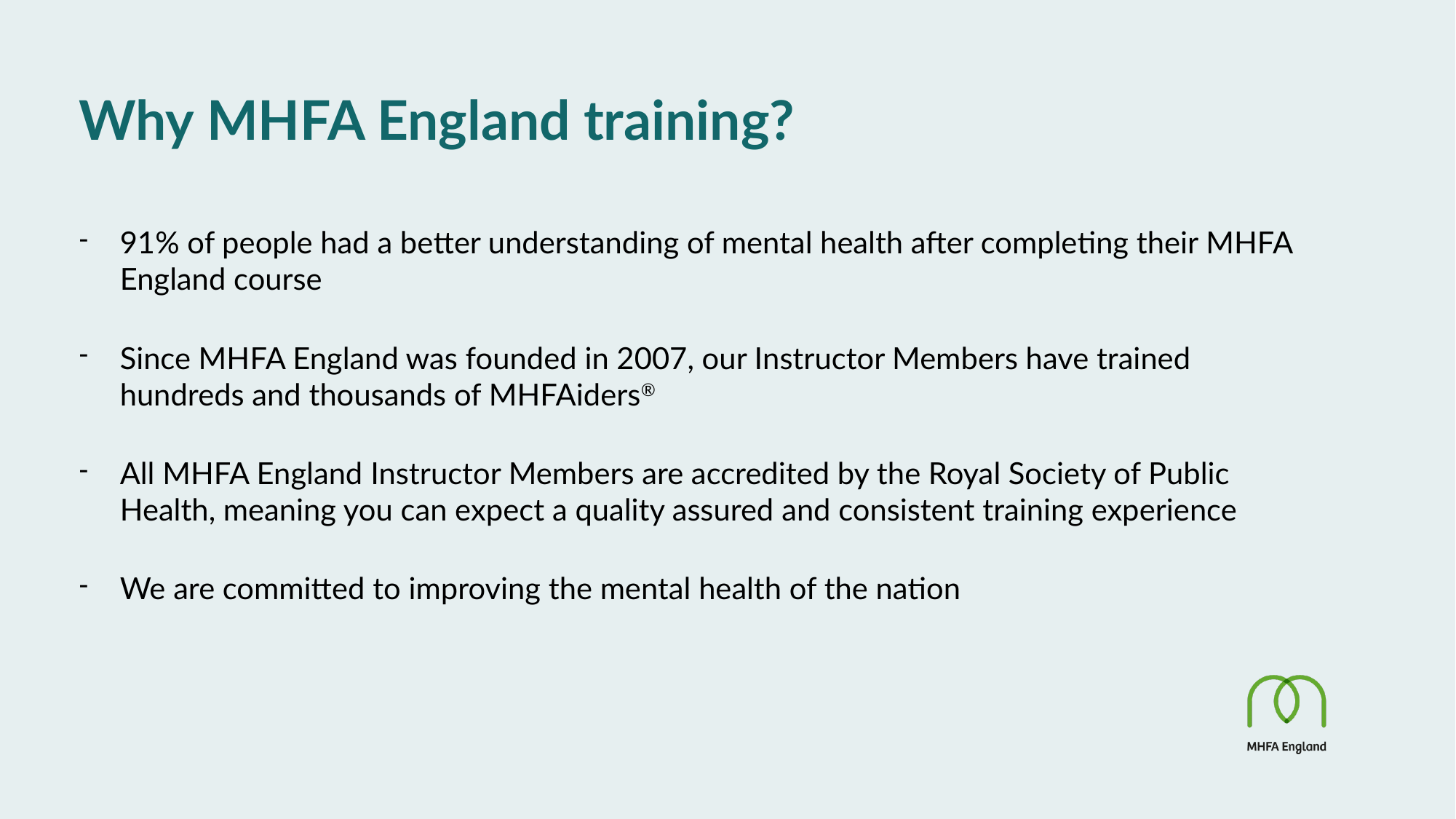

# Why MHFA England training?
91% of people had a better understanding of mental health after completing their MHFA England course
Since MHFA England was founded in 2007, our Instructor Members have trained hundreds and thousands of MHFAiders®
All MHFA England Instructor Members are accredited by the Royal Society of Public Health, meaning you can expect a quality assured and consistent training experience
We are committed to improving the mental health of the nation